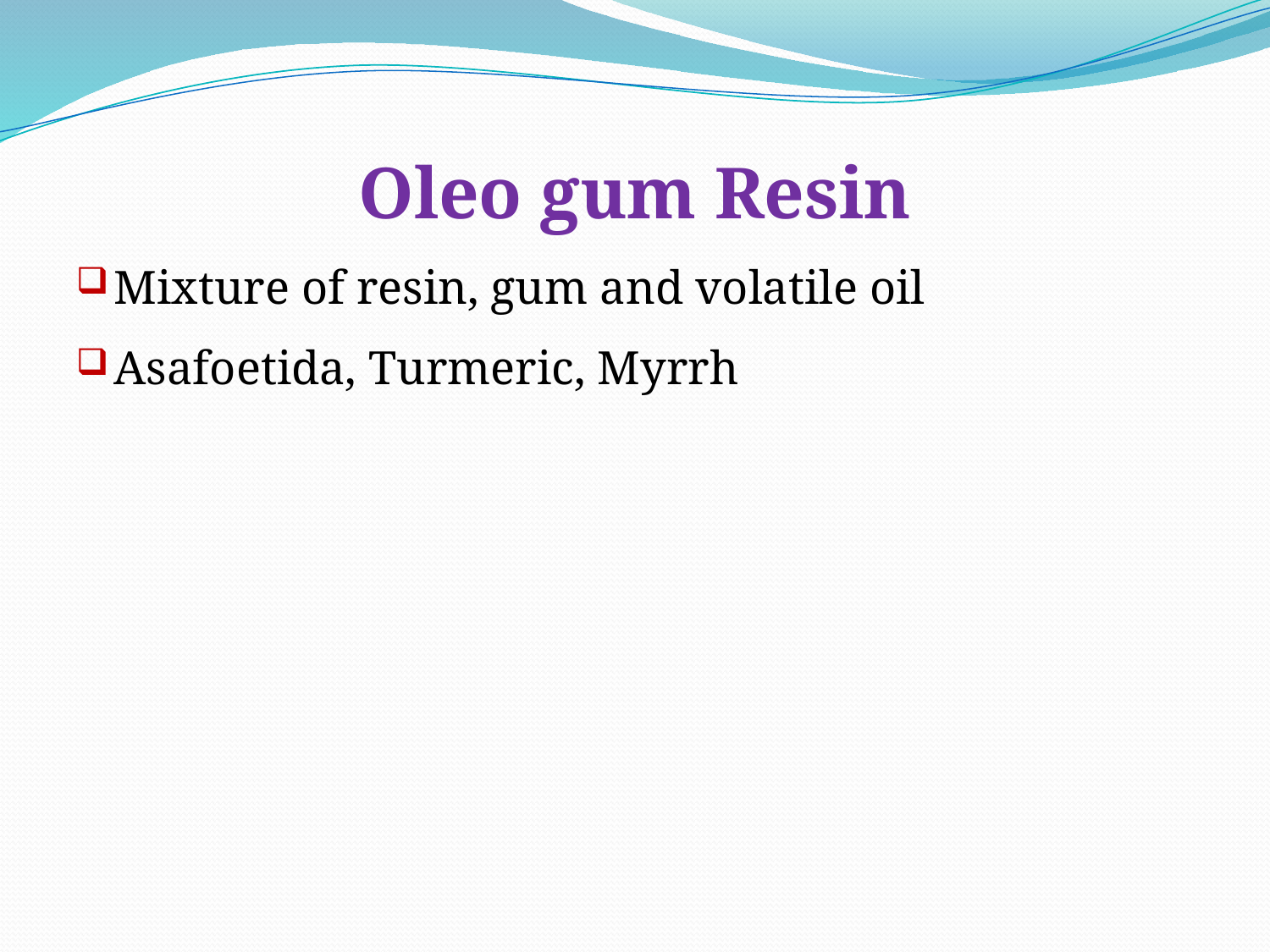

Oleo gum Resin
Mixture of resin, gum and volatile oil
Asafoetida, Turmeric, Myrrh